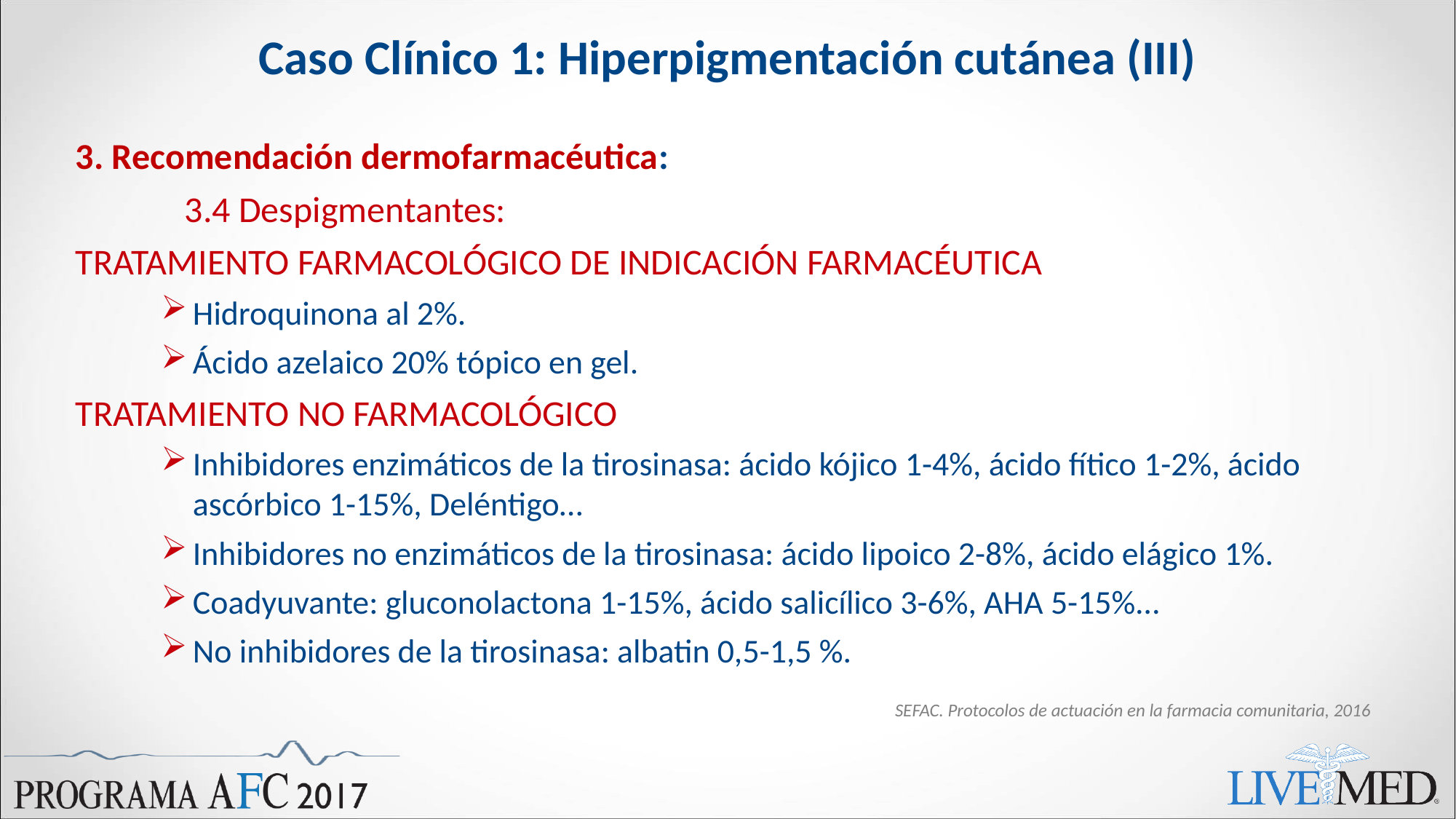

# Caso Clínico 1: Hiperpigmentación cutánea (III)
3. Recomendación dermofarmacéutica:
	3.4 Despigmentantes:
TRATAMIENTO FARMACOLÓGICO DE INDICACIÓN FARMACÉUTICA
Hidroquinona al 2%.
Ácido azelaico 20% tópico en gel.
TRATAMIENTO NO FARMACOLÓGICO
Inhibidores enzimáticos de la tirosinasa: ácido kójico 1-4%, ácido fítico 1-2%, ácido ascórbico 1-15%, Deléntigo…
Inhibidores no enzimáticos de la tirosinasa: ácido lipoico 2-8%, ácido elágico 1%.
Coadyuvante: gluconolactona 1-15%, ácido salicílico 3-6%, AHA 5-15%…
No inhibidores de la tirosinasa: albatin 0,5-1,5 %.
SEFAC. Protocolos de actuación en la farmacia comunitaria, 2016